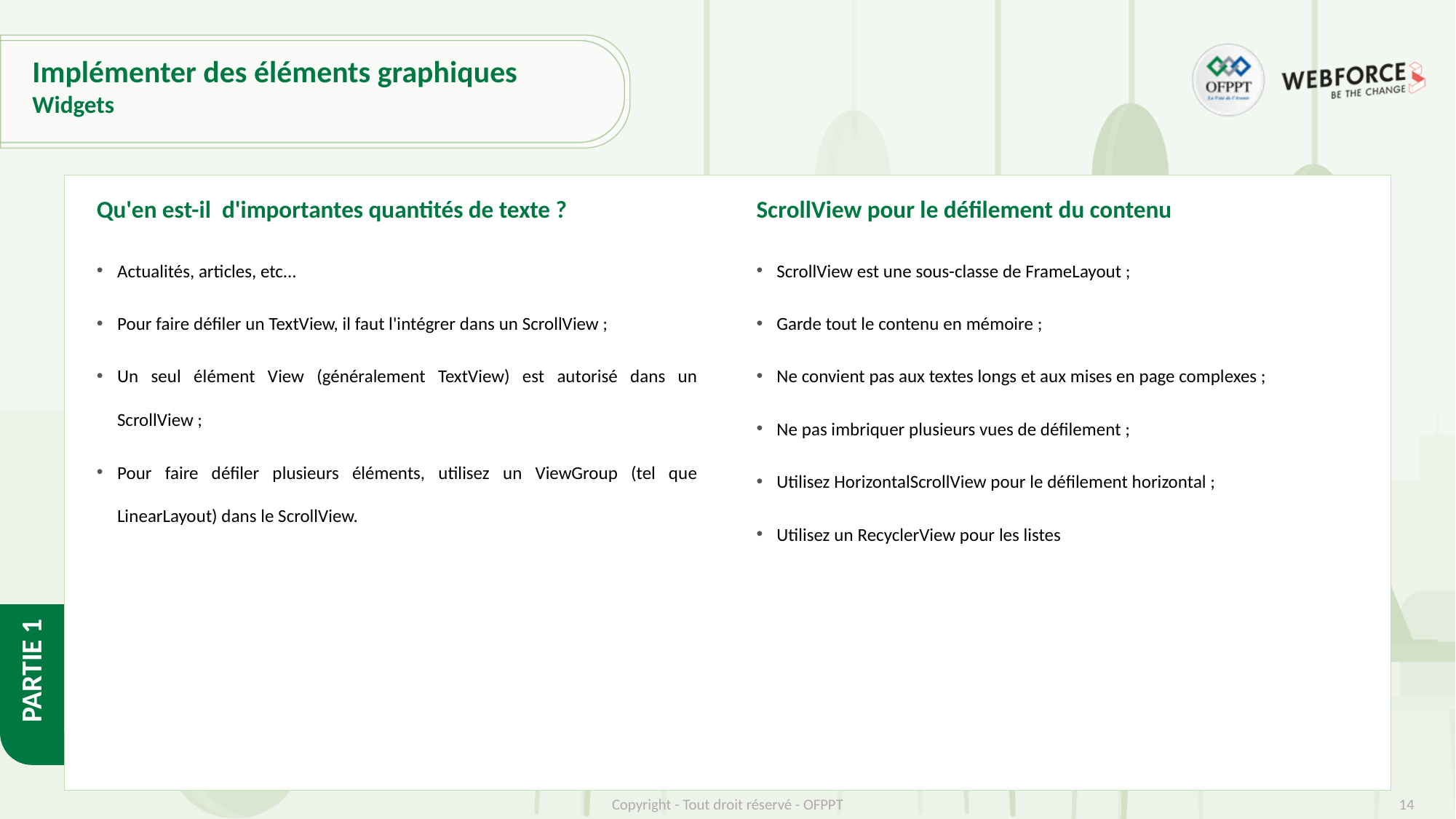

# Implémenter des éléments graphiques
Widgets
Qu'en est-il  d'importantes quantités de texte ?
ScrollView pour le défilement du contenu
Actualités, articles, etc...
Pour faire défiler un TextView, il faut l'intégrer dans un ScrollView ;
Un seul élément View (généralement TextView) est autorisé dans un ScrollView ;
Pour faire défiler plusieurs éléments, utilisez un ViewGroup (tel que LinearLayout) dans le ScrollView.

ScrollView est une sous-classe de FrameLayout ;
Garde tout le contenu en mémoire ;
Ne convient pas aux textes longs et aux mises en page complexes ;
Ne pas imbriquer plusieurs vues de défilement ;
Utilisez HorizontalScrollView pour le défilement horizontal ;
Utilisez un RecyclerView pour les listes